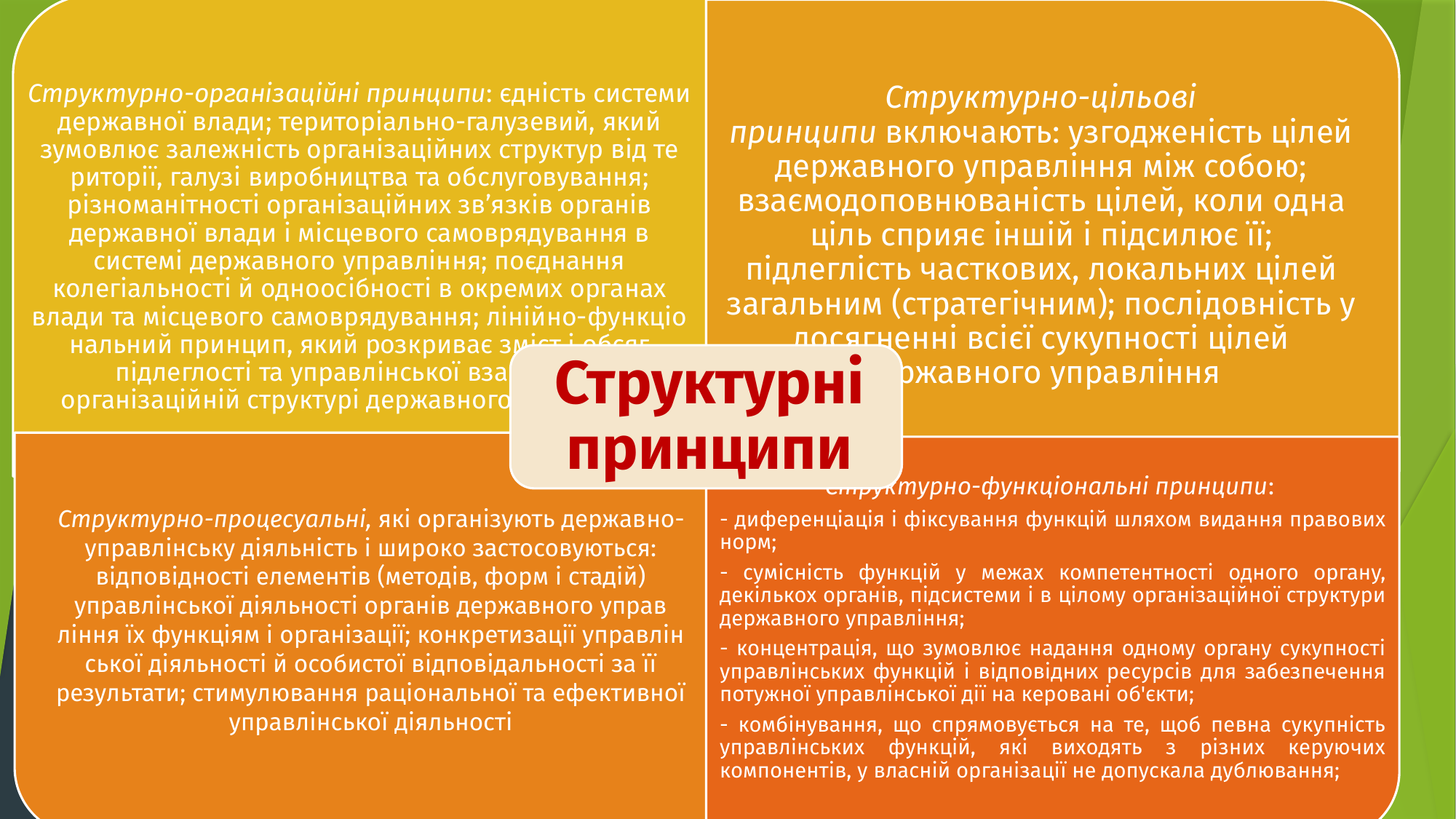

Структурно-організаційні принципи: єдність системи державної влади; територіально-галузевий, який зумовлює залежність організаційних структур від те­риторії, галузі виробництва та обслуговування; різноманітності організаційних зв’язків органів державної влади і місцевого самоврядування в системі державного управлін­ня; поєднання колегіальності й одноосібності в окремих орга­нах влади та місцевого самоврядування; лінійно-функціо­нальний принцип, який розкриває зміст і обсяг підлеглості та управлінської взаємодії в організаційній структурі дер­жавного управління
Структурно-цільові принципи включають: узгодженість цілей державного управління між собою; взаємодоповнюваність цілей, коли одна ціль сприяє іншій і підсилює її; підлеглість часткових, локальних цілей загальним (страте­гічним); послідовність у досягненні всієї сукупності цілей державного управління
Структурно-процесуальні, які організують держав­но-управлінську діяльність і широко застосовуються: відповідності елементів (методів, форм і стадій) управлінської діяльності органів державного управ­ління їх функціям і організації; конкретизації управлін­ської діяльності й особистої відповідальності за її результати; стимулювання раціональної та ефективної управлінської діяльності

Структурно-функціональні принципи:
- ди­ференціація і фіксування функцій шляхом видання право­вих норм;
- сумісність функцій у межах компетентності одно­го органу, декількох органів, підсистеми і в цілому організа­ційної структури державного управління;
- концентрація, що зумовлює надання одному органу сукупності управлінських функцій і відповідних ресурсів для забезпечення потужної управлінської дії на керовані об'єкти;
- комбінування, що спря­мовується на те, щоб певна сукупність управлінських функцій, які виходять з різних керуючих компонентів, у власній організації не допускала дублювання;
Структурні принципи